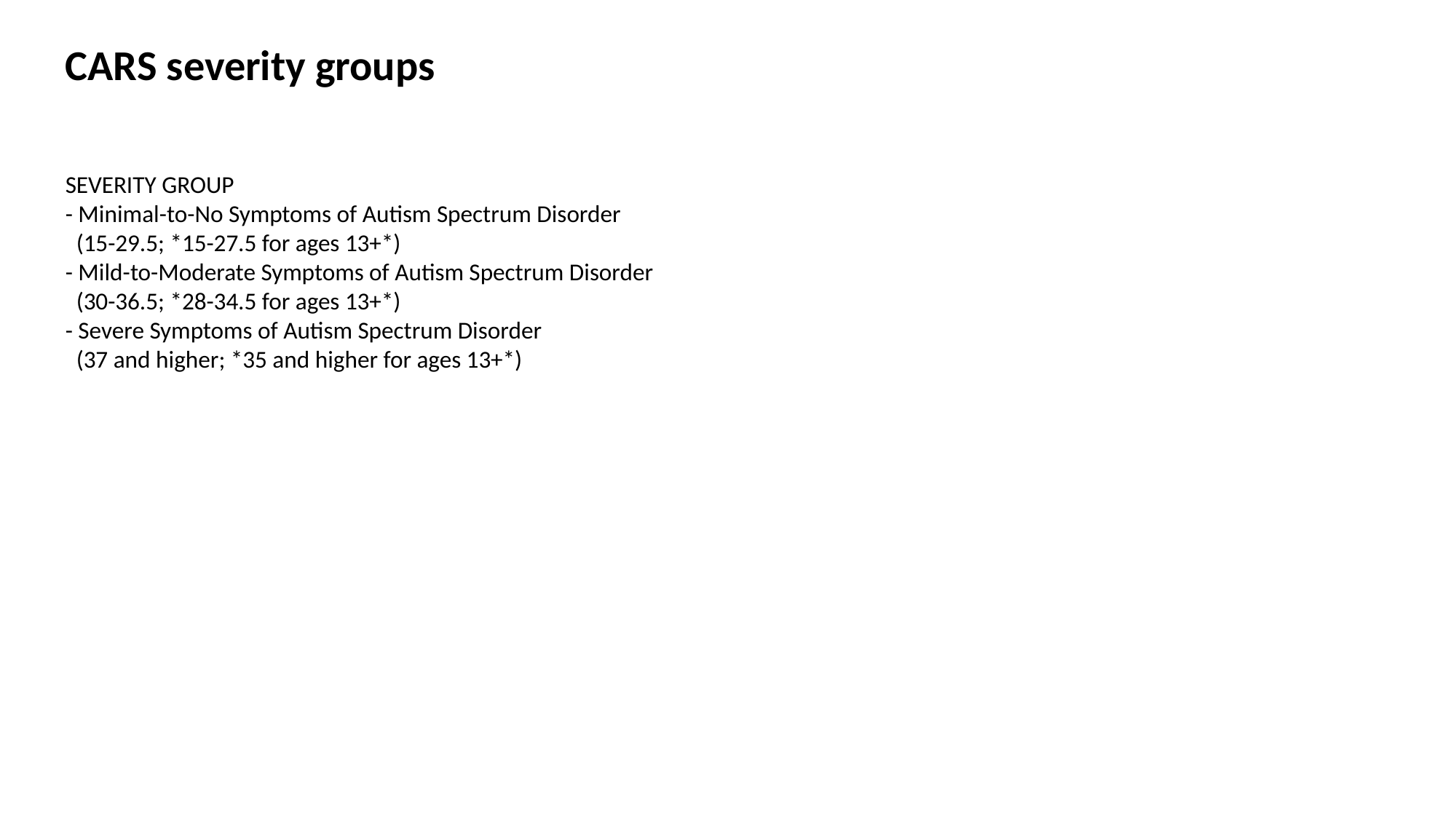

CARS severity groups
SEVERITY GROUP
- Minimal-to-No Symptoms of Autism Spectrum Disorder
  (15-29.5; *15-27.5 for ages 13+*)
- Mild-to-Moderate Symptoms of Autism Spectrum Disorder
  (30-36.5; *28-34.5 for ages 13+*)
- Severe Symptoms of Autism Spectrum Disorder
  (37 and higher; *35 and higher for ages 13+*)